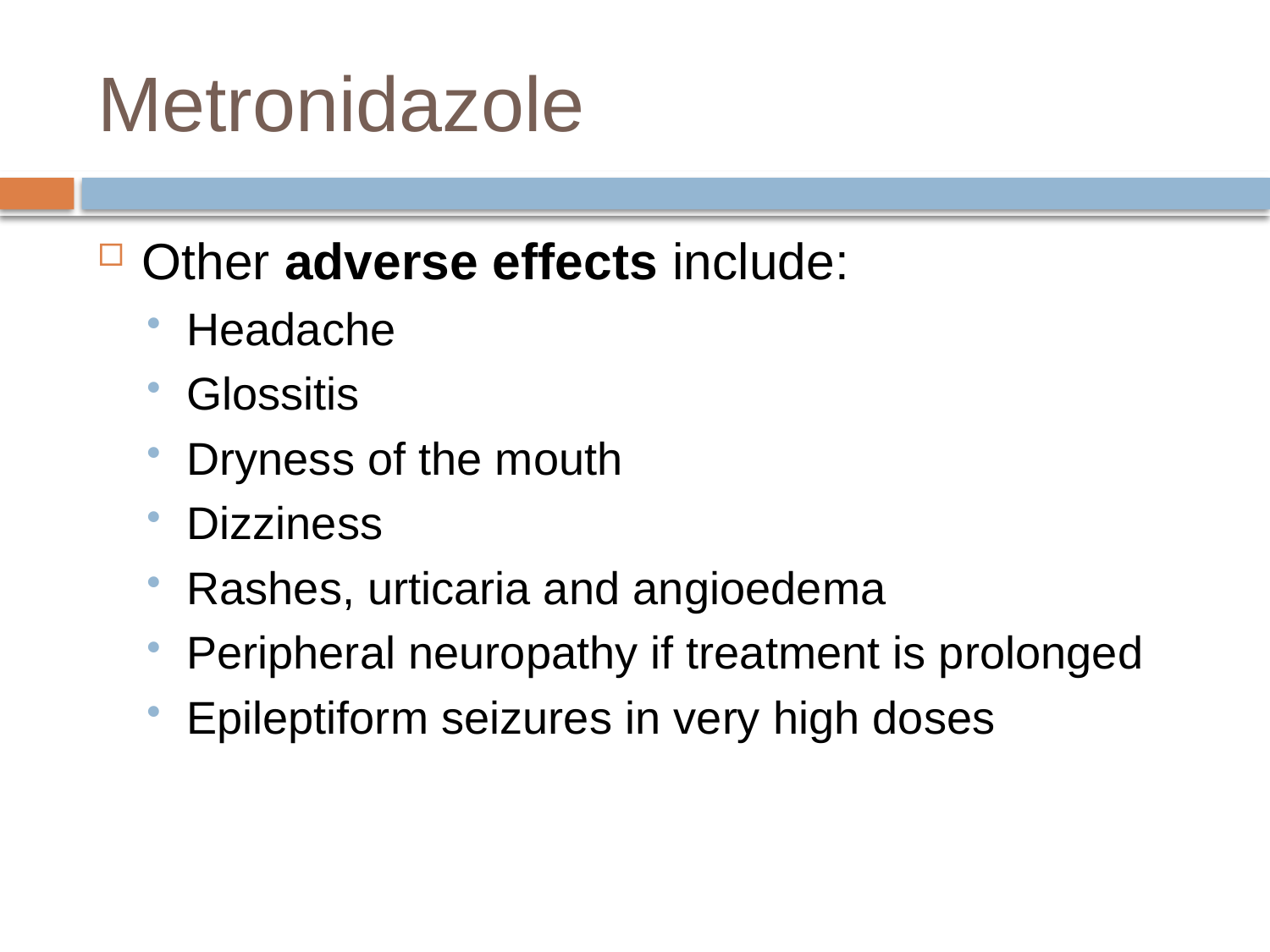

# Metronidazole
Other adverse effects include:
Headache
Glossitis
Dryness of the mouth
Dizziness
Rashes, urticaria and angioedema
Peripheral neuropathy if treatment is prolonged
Epileptiform seizures in very high doses